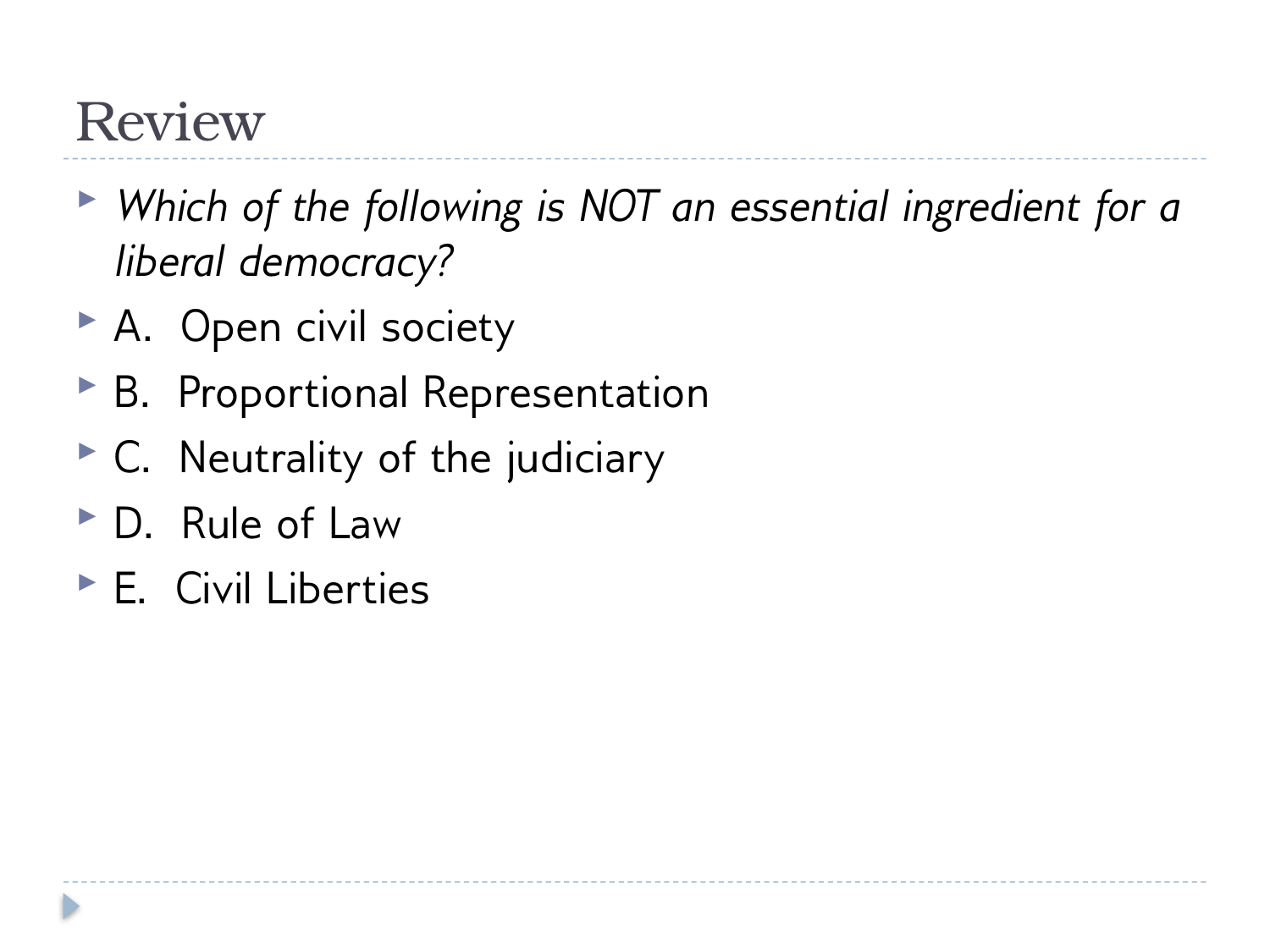

# Review
Which of the following is NOT an essential ingredient for a liberal democracy?
A.  Open civil society
B.  Proportional Representation
C.  Neutrality of the judiciary
D.  Rule of Law
E.  Civil Liberties